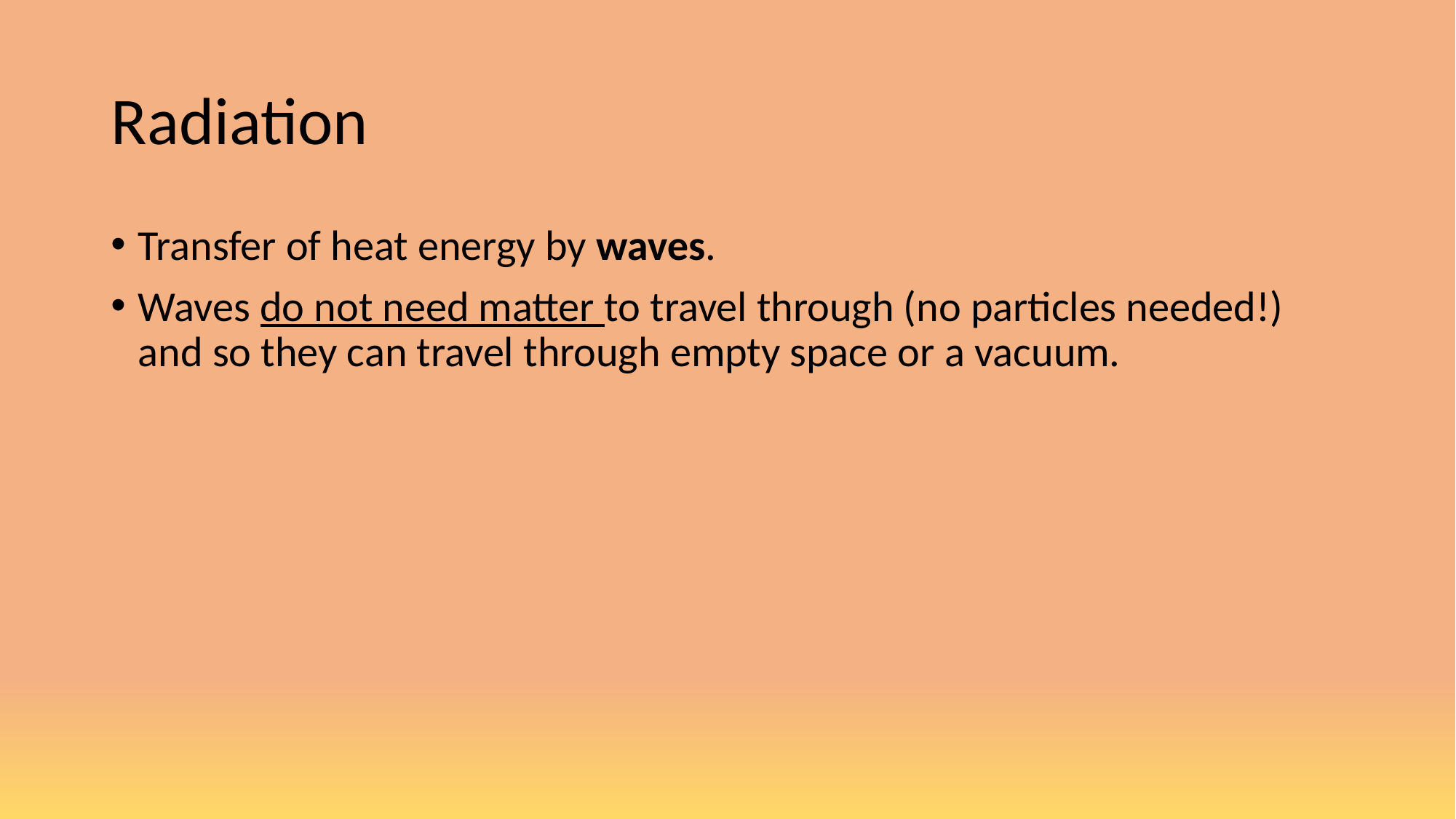

# Radiation
Transfer of heat energy by waves.
Waves do not need matter to travel through (no particles needed!) and so they can travel through empty space or a vacuum.